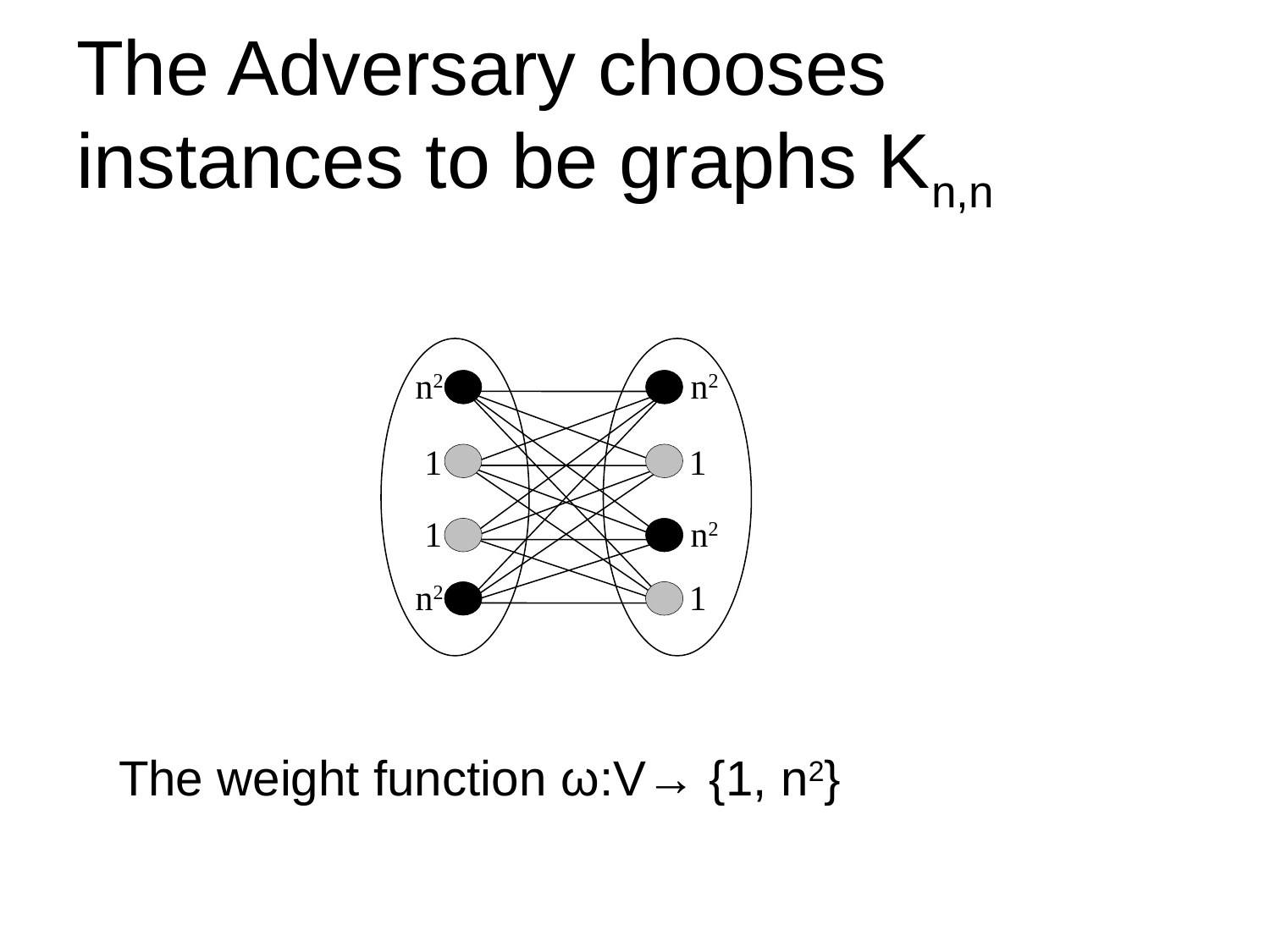

# The Adversary chooses instances to be graphs Kn,n

n2
n2

1
1

1
n2

n2
1

The weight function ω:V→ {1, n2}